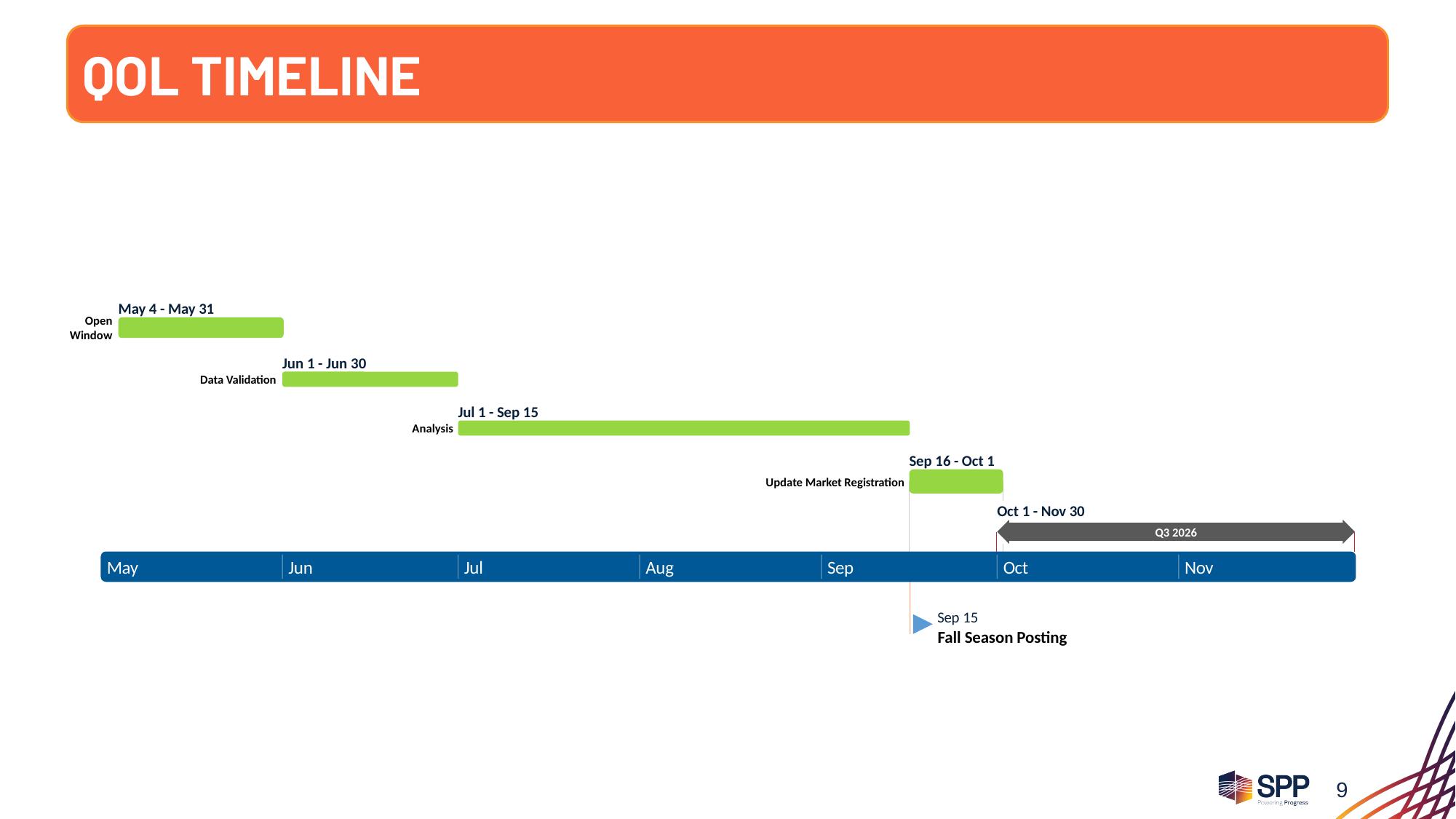

0 days
20 days
22 days
55 days
12 days
43 days

2026
2026

Today
QOL Timeline

May 4 - May 31

Open Window

Jun 1 - Jun 30

Data Validation

Jul 1 - Sep 15

Analysis

Sep 16 - Oct 1

Update Market Registration

Oct 1 - Nov 30

Q3 2026

May
Jun
Jul
Aug
Sep
Oct
Nov

Sep 15

Fall Season Posting